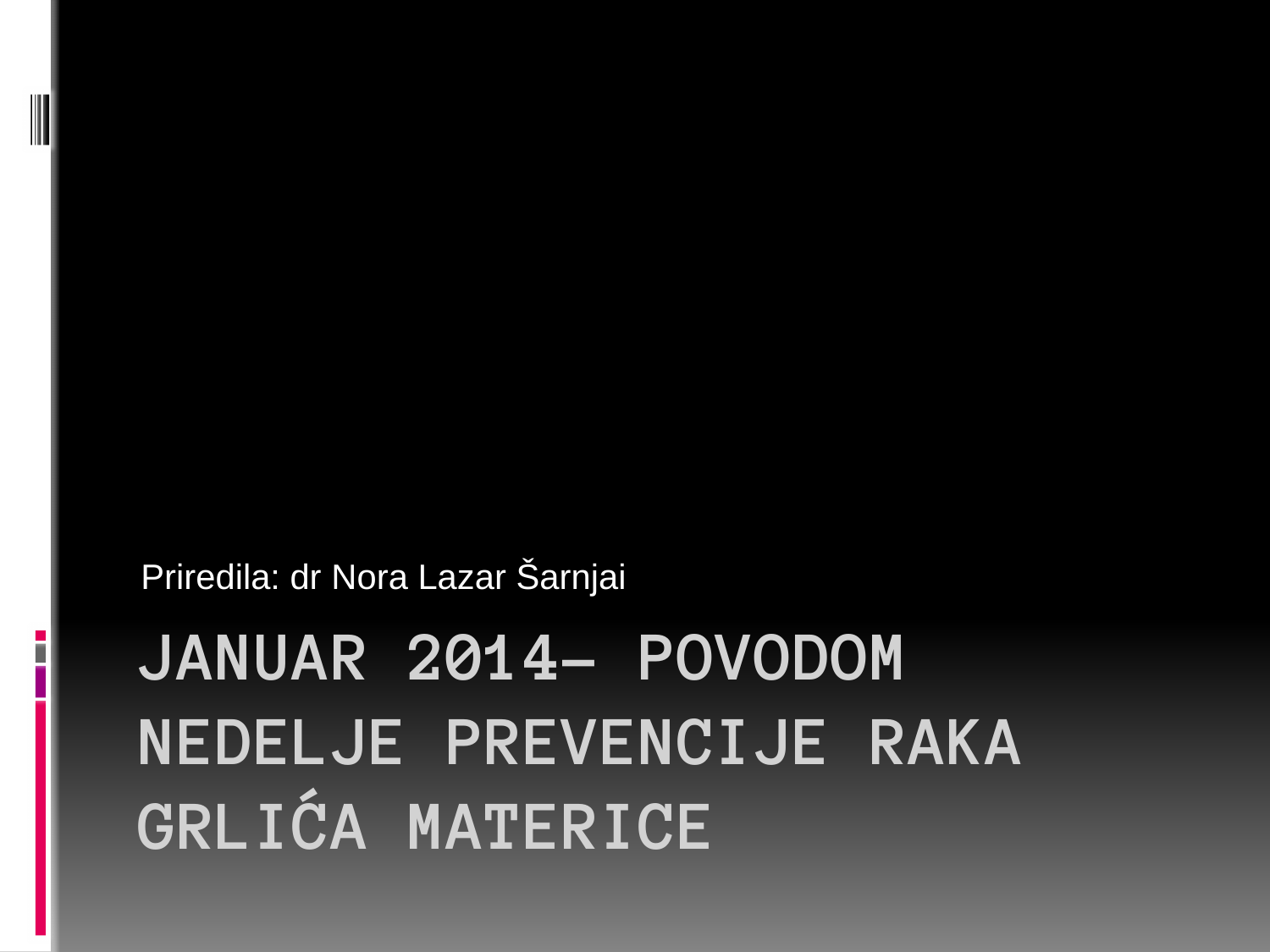

Priredila: dr Nora Lazar Šarnjai
# Januar 2014- POVODOM nedelje prevencije raka grlića materice